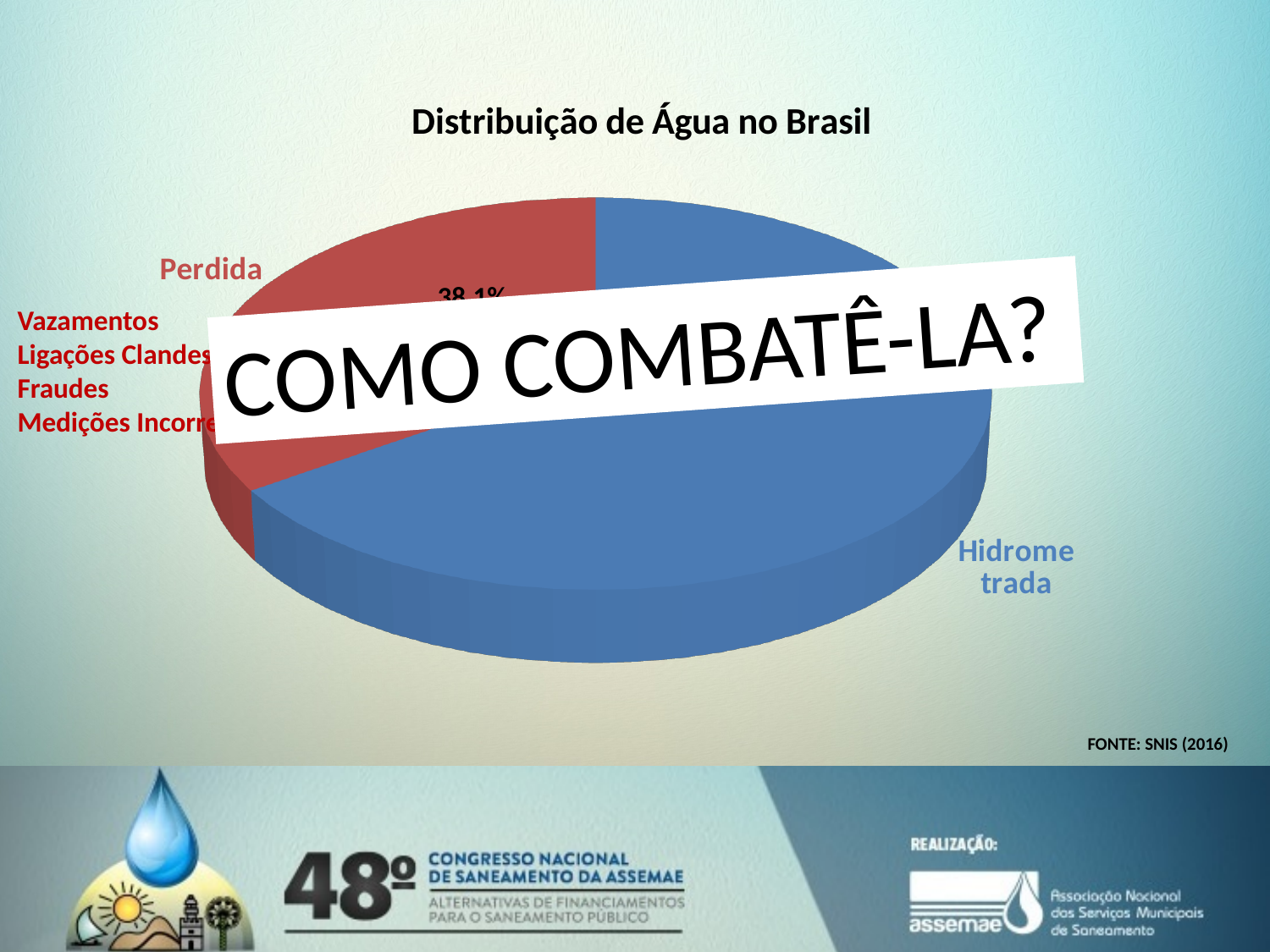

[unsupported chart]

38,1%
COMO COMBATÊ-LA?
Vazamentos
Ligações Clandestinas
Fraudes
Medições Incorretas
71,9%
FONTE: SNIS (2016)